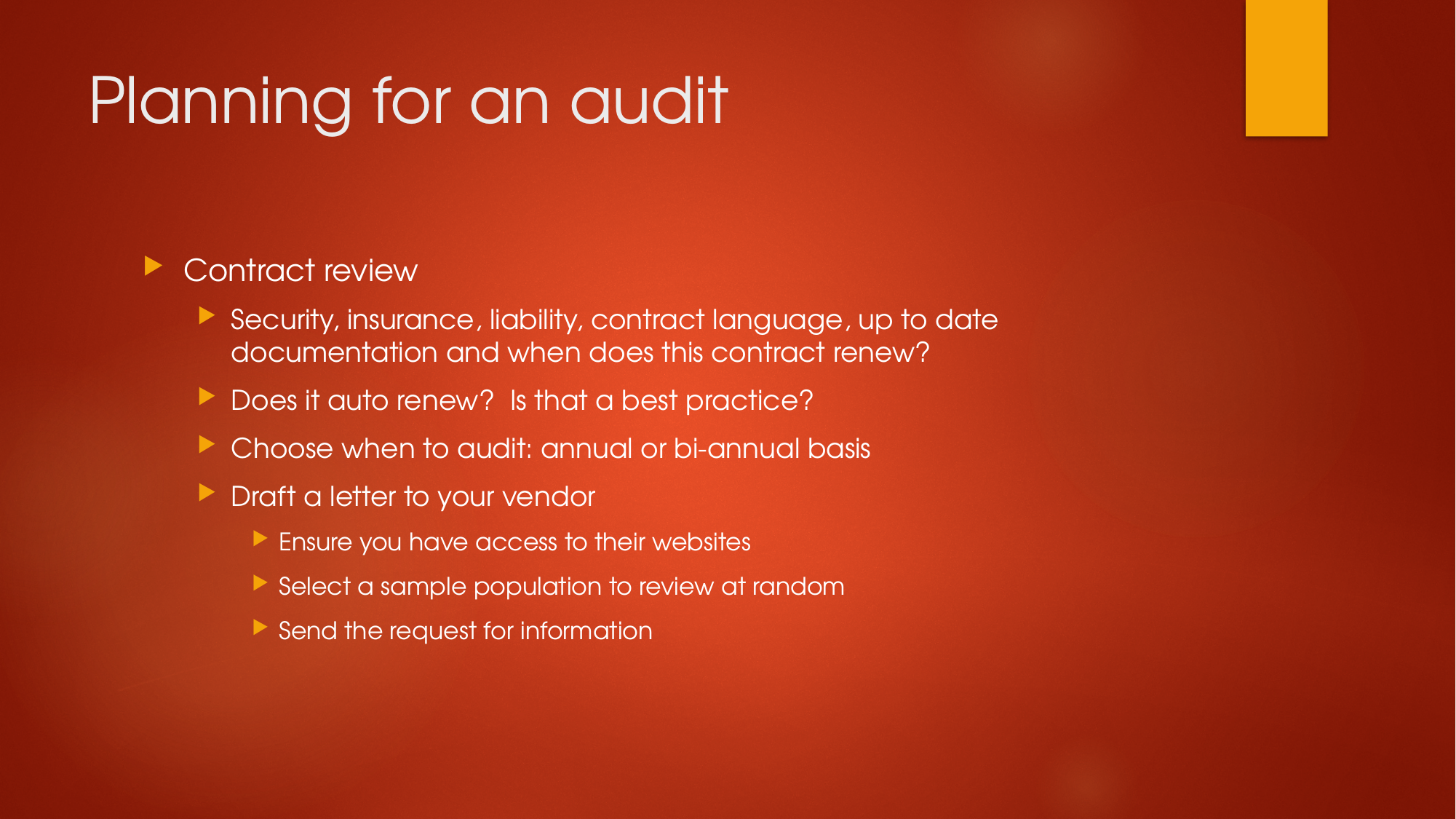

# Planning for an audit
Contract review
Security, insurance, liability, contract language, up to date documentation and when does this contract renew?
Does it auto renew?  Is that a best practice?
Choose when to audit: annual or bi-annual basis
Draft a letter to your vendor
Ensure you have access to their websites
Select a sample population to review at random
Send the request for information